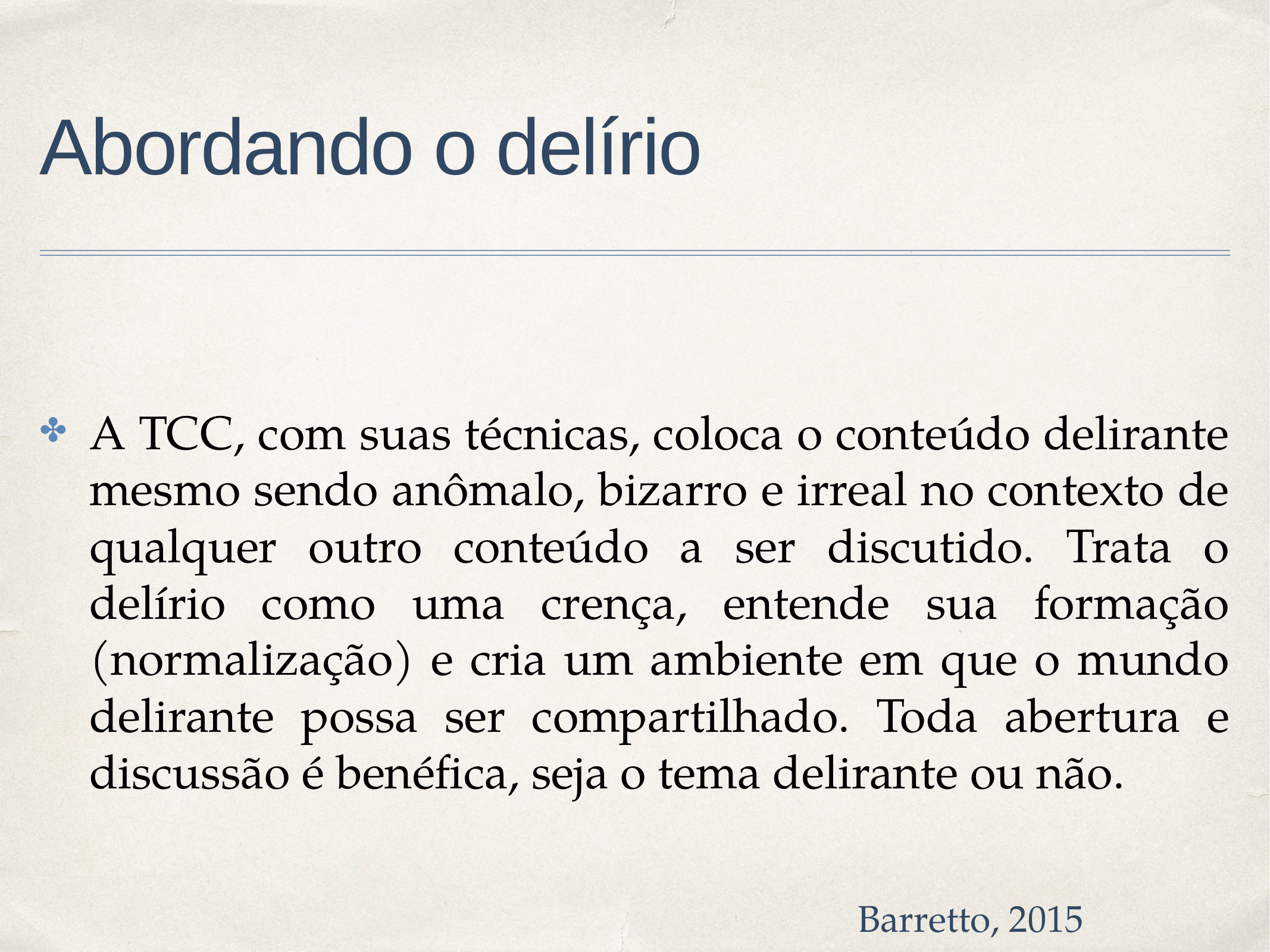

# Abordando o delírio
A TCC, com suas técnicas, coloca o conteúdo delirante mesmo sendo anômalo, bizarro e irreal no contexto de qualquer outro conteúdo a ser discutido. Trata o delírio como uma crença, entende sua formação (normalização) e cria um ambiente em que o mundo delirante possa ser compartilhado. Toda abertura e discussão é benéfica, seja o tema delirante ou não.
Barretto, 2015